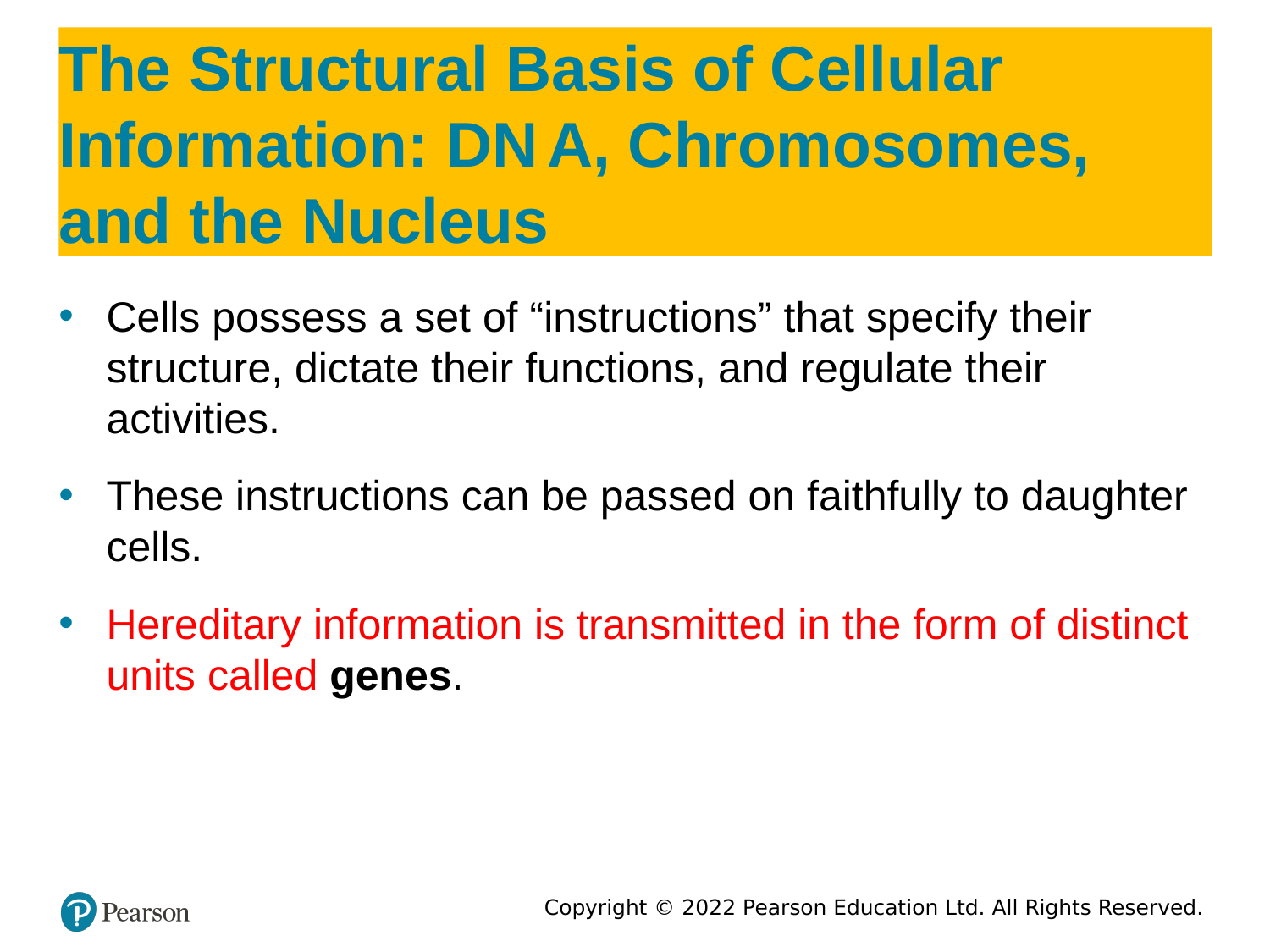

# The Structural Basis of Cellular Information: D N A, Chromosomes, and the Nucleus
Cells possess a set of “instructions” that specify their structure, dictate their functions, and regulate their activities.
These instructions can be passed on faithfully to daughter cells.
Hereditary information is transmitted in the form of distinct units called genes.